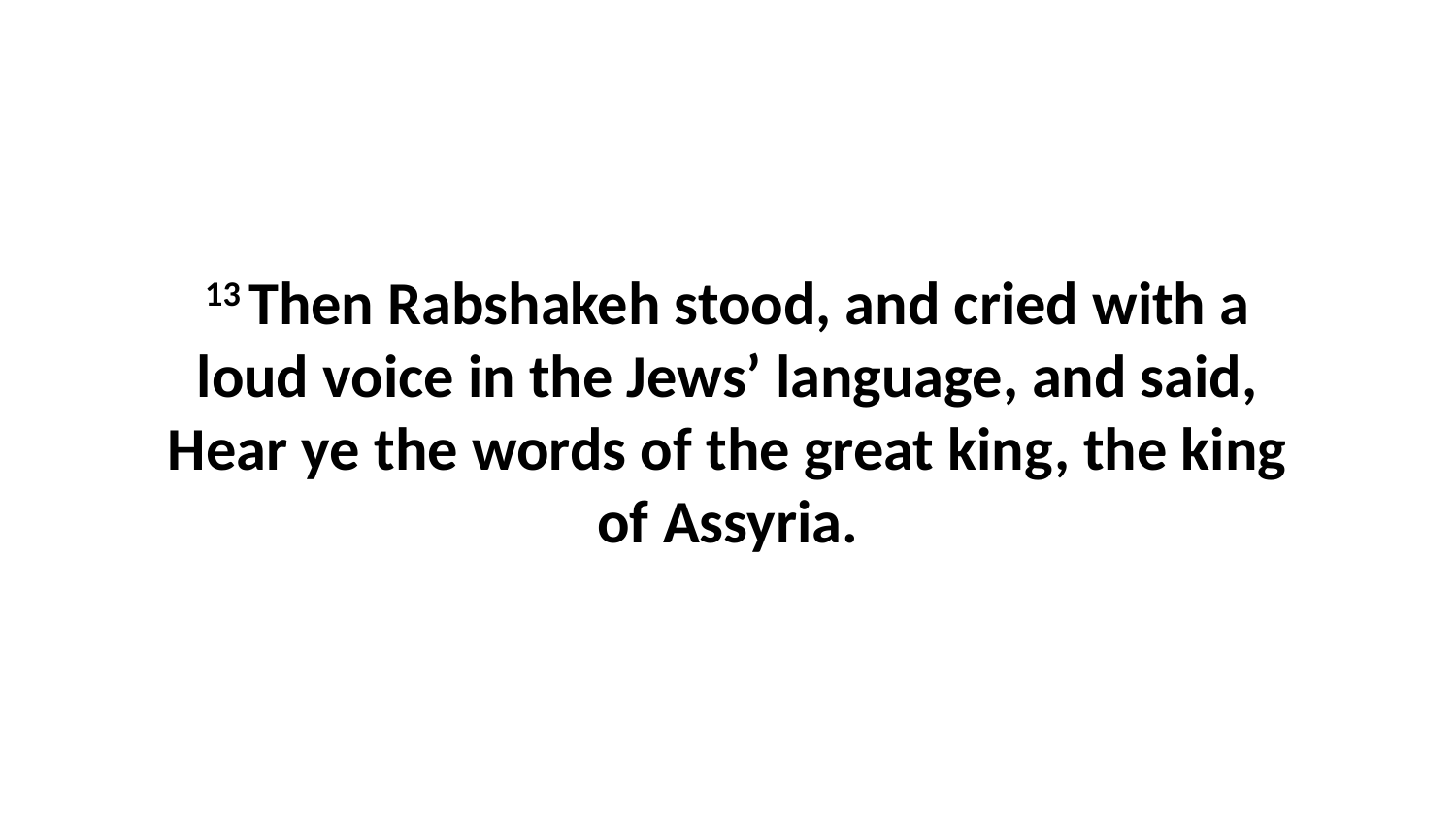

13 Then Rabshakeh stood, and cried with a loud voice in the Jews’ language, and said, Hear ye the words of the great king, the king of Assyria.